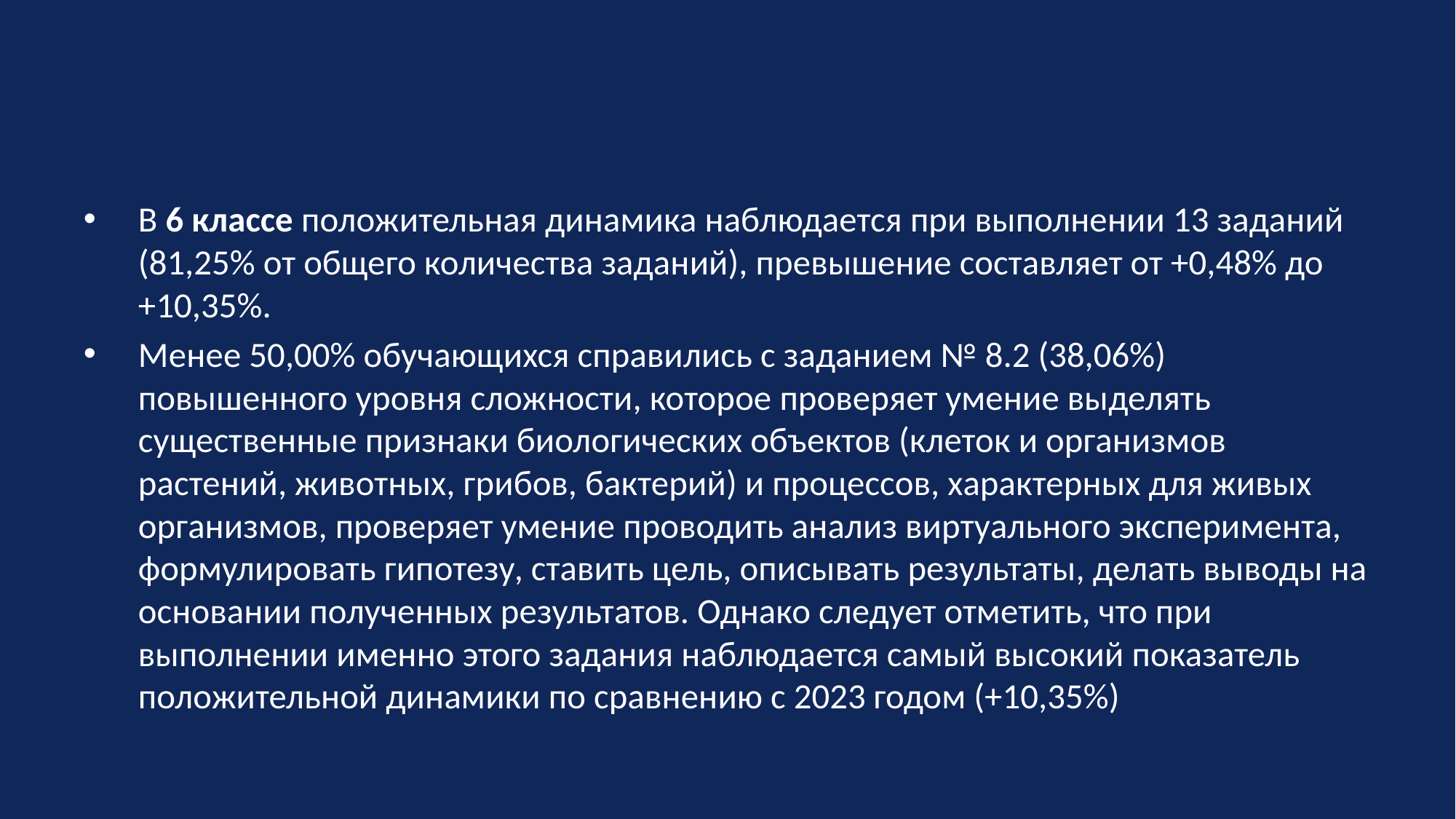

#
В 6 классе положительная динамика наблюдается при выполнении 13 заданий (81,25% от общего количества заданий), превышение составляет от +0,48% до +10,35%.
Менее 50,00% обучающихся справились с заданием № 8.2 (38,06%) повышенного уровня сложности, которое проверяет умение выделять существенные признаки биологических объектов (клеток и организмов растений, животных, грибов, бактерий) и процессов, характерных для живых организмов, проверяет умение проводить анализ виртуального эксперимента, формулировать гипотезу, ставить цель, описывать результаты, делать выводы на основании полученных результатов. Однако следует отметить, что при выполнении именно этого задания наблюдается самый высокий показатель положительной динамики по сравнению с 2023 годом (+10,35%)